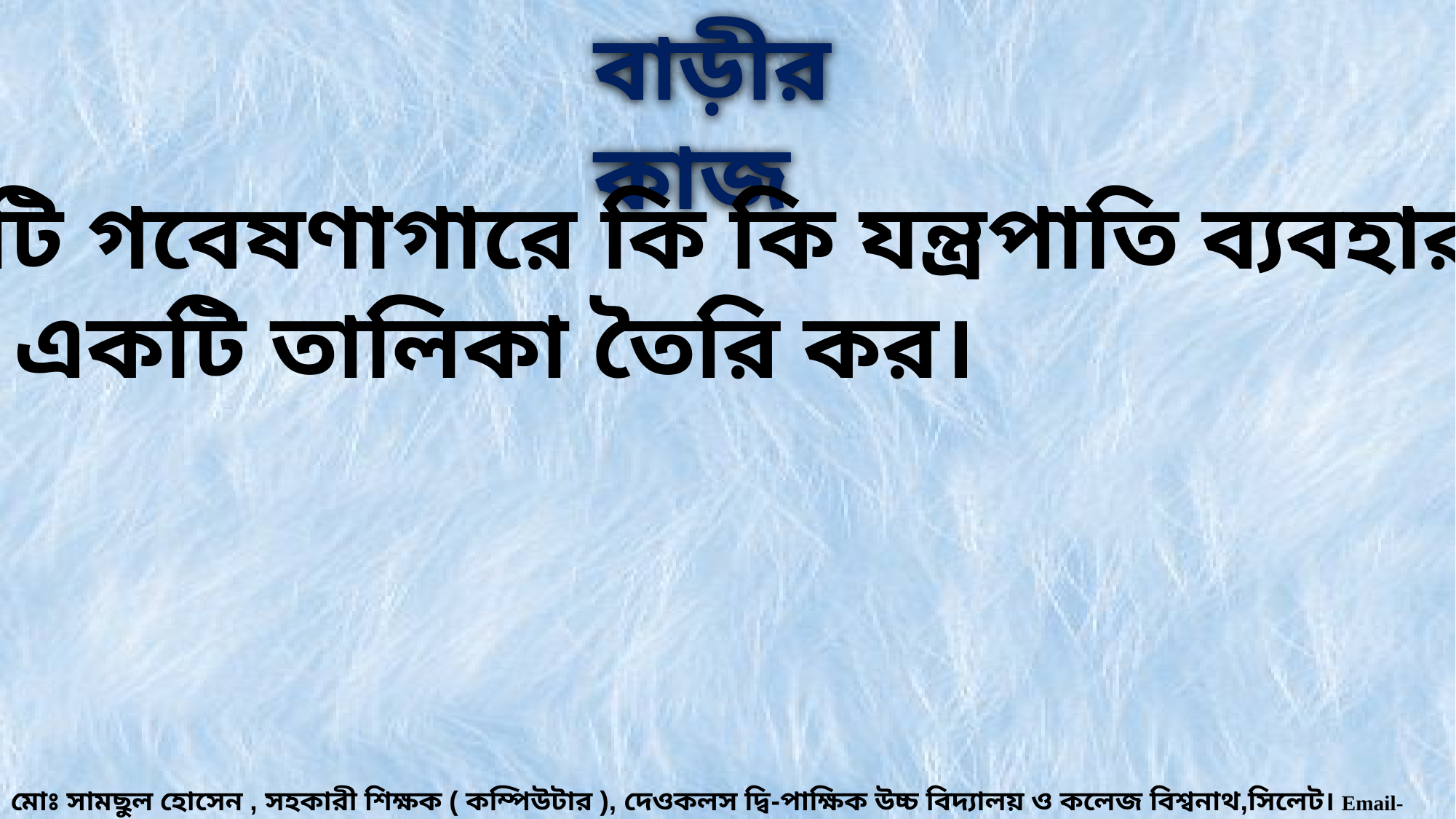

বাড়ীর কাজ
 একটি গবেষণাগারে কি কি যন্ত্রপাতি ব্যবহার হয়
   তার একটি তালিকা তৈরি কর।